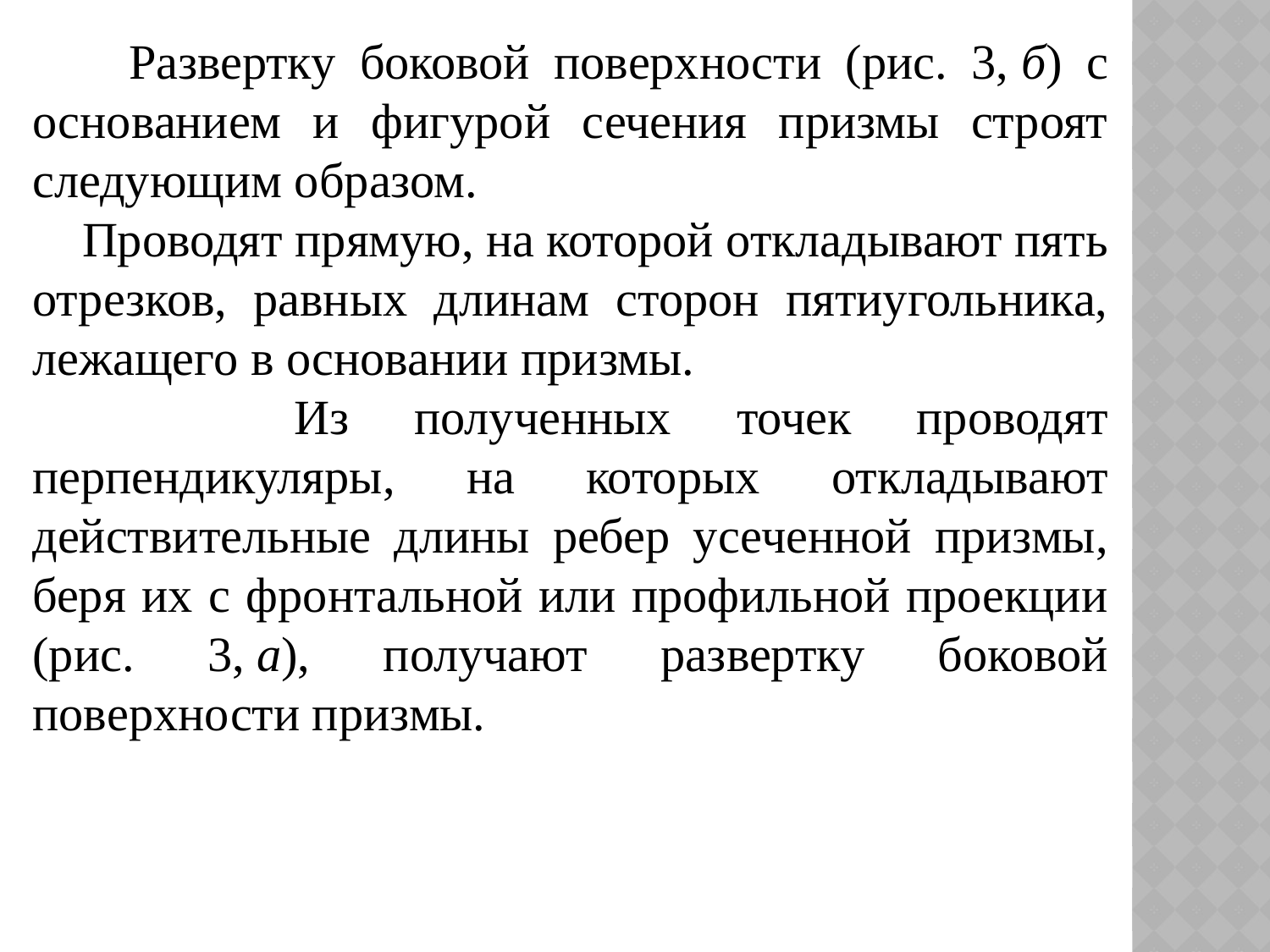

Развертку боковой поверхности (рис. 3, б) с основанием и фигурой сечения призмы строят следующим образом.
    Проводят прямую, на которой откладывают пять отрезков, равных длинам сторон пятиугольника, лежащего в основании призмы.
    Из полученных точек проводят перпендикуляры, на которых откладывают действительные длины ребер усеченной призмы, беря их с фронтальной или профильной проекции (рис. 3, а), получают развертку боковой поверхности призмы.